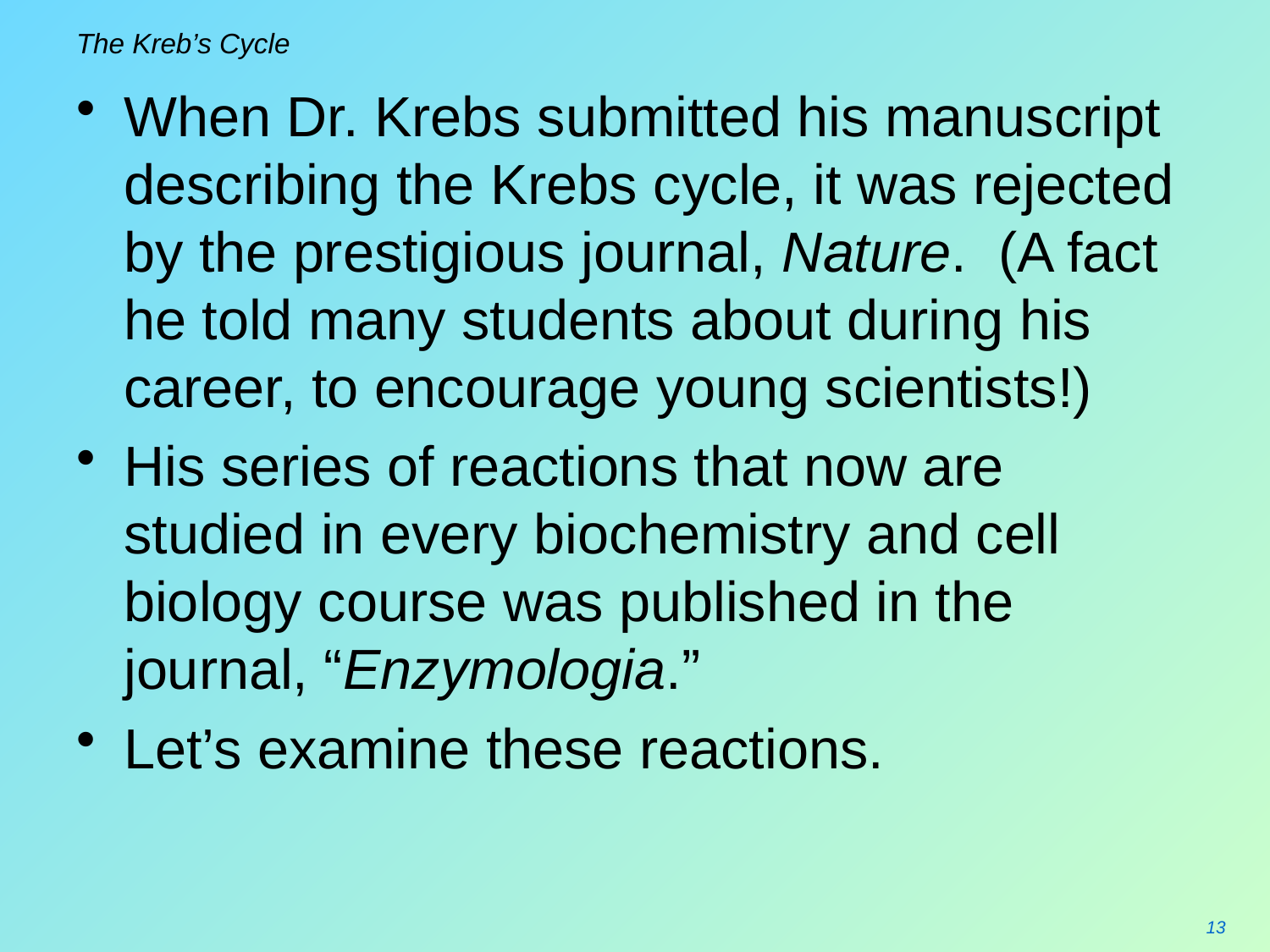

# The Kreb’s Cycle
When Dr. Krebs submitted his manuscript describing the Krebs cycle, it was rejected by the prestigious journal, Nature.  (A fact he told many students about during his career, to encourage young scientists!)
His series of reactions that now are studied in every biochemistry and cell biology course was published in the journal, “Enzymologia.”
Let’s examine these reactions.

13